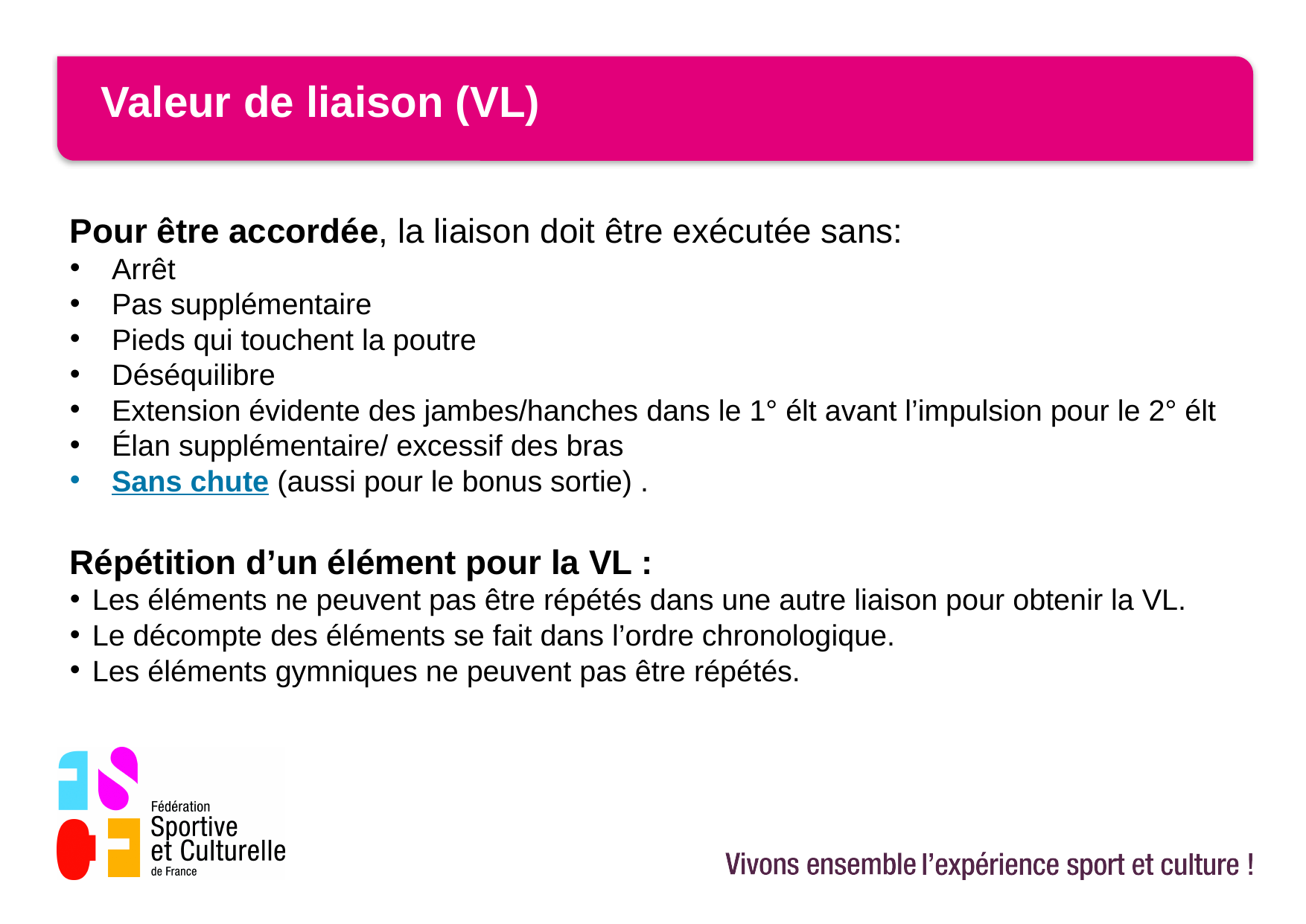

# Valeur de liaison (VL)
Pour être accordée, la liaison doit être exécutée sans:
Arrêt
Pas supplémentaire
Pieds qui touchent la poutre
Déséquilibre
Extension évidente des jambes/hanches dans le 1° élt avant l’impulsion pour le 2° élt
Élan supplémentaire/ excessif des bras
Sans chute (aussi pour le bonus sortie) .

Répétition d’un élément pour la VL :
Les éléments ne peuvent pas être répétés dans une autre liaison pour obtenir la VL.
Le décompte des éléments se fait dans l’ordre chronologique.
Les éléments gymniques ne peuvent pas être répétés.